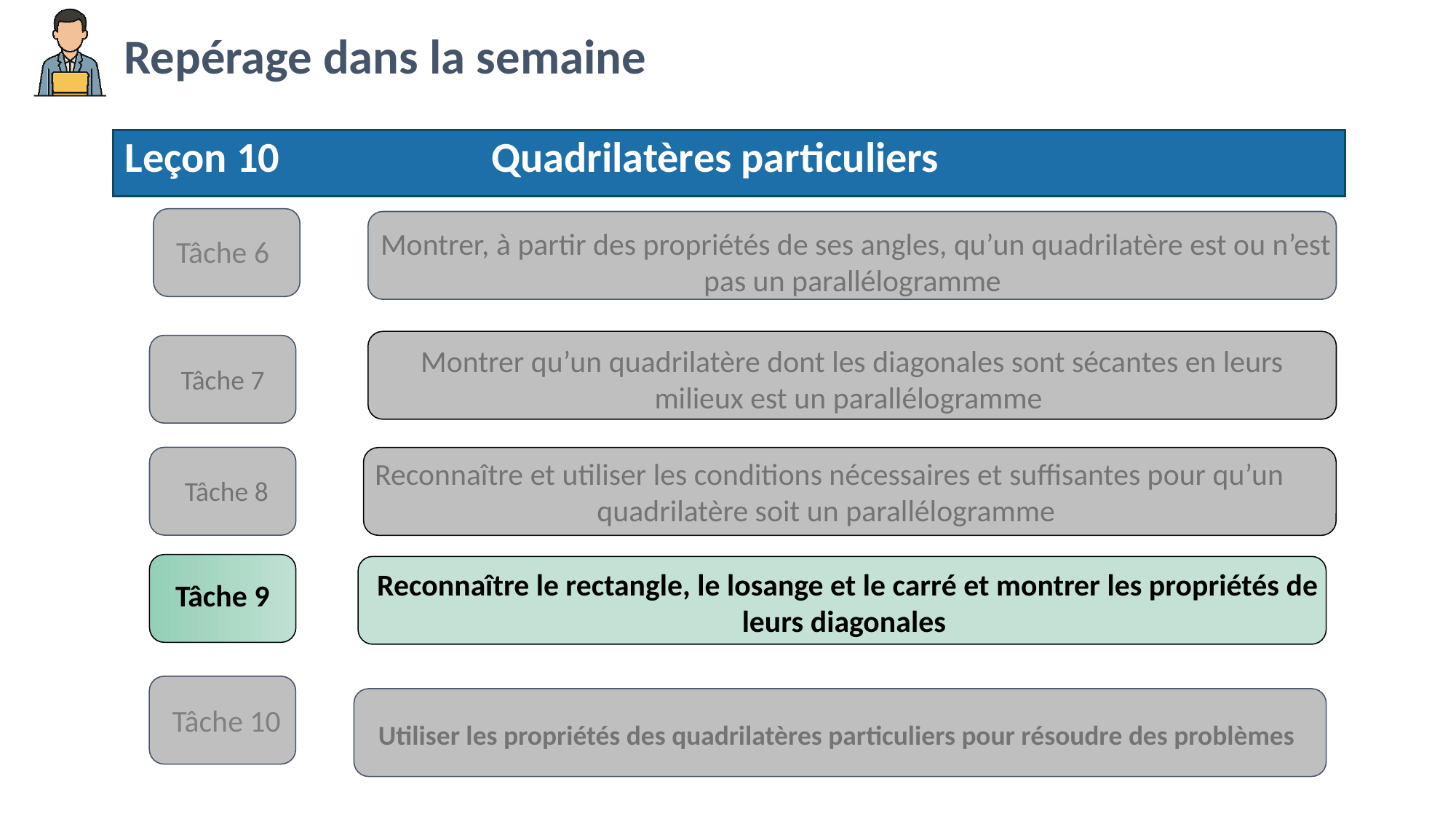

Leçon 10                      Quadrilatères particuliers

Tâche 6

Montrer, à partir des propriétés de ses angles, qu’un quadrilatère est ou n’est pas un parallélogramme

Montrer qu’un quadrilatère dont les diagonales sont sécantes en leurs milieux est un parallélogramme

Tâche 7

Reconnaître et utiliser les conditions nécessaires et suffisantes pour qu’un
quadrilatère soit un parallélogramme
Tâche 8
Tâche 9

Reconnaître le rectangle, le losange et le carré et montrer les propriétés de leurs diagonales

Tâche 10

Utiliser les propriétés des quadrilatères particuliers pour résoudre des problèmes